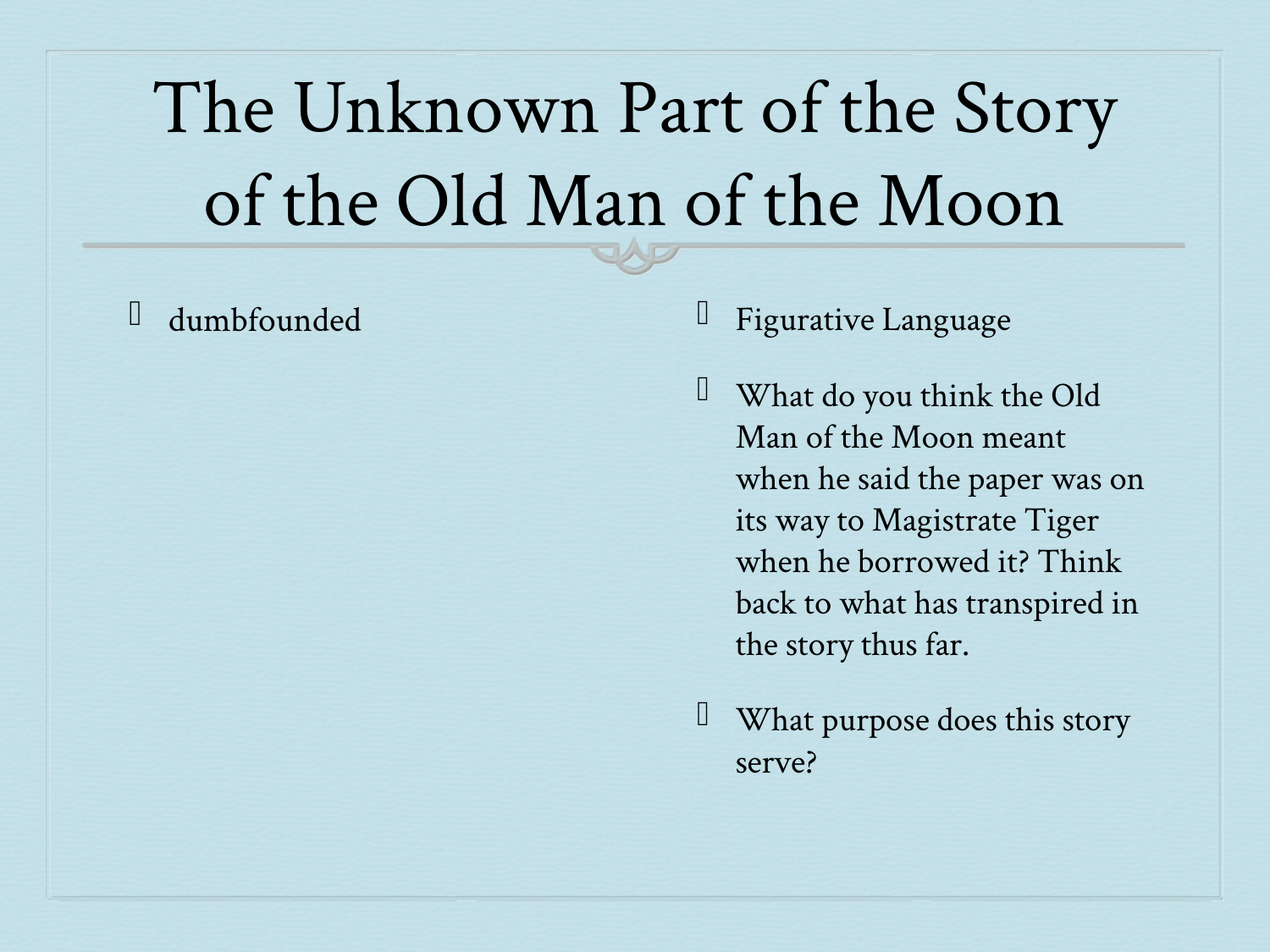

# The Unknown Part of the Story of the Old Man of the Moon
dumbfounded
Figurative Language
What do you think the Old Man of the Moon meant when he said the paper was on its way to Magistrate Tiger when he borrowed it? Think back to what has transpired in the story thus far.
What purpose does this story serve?